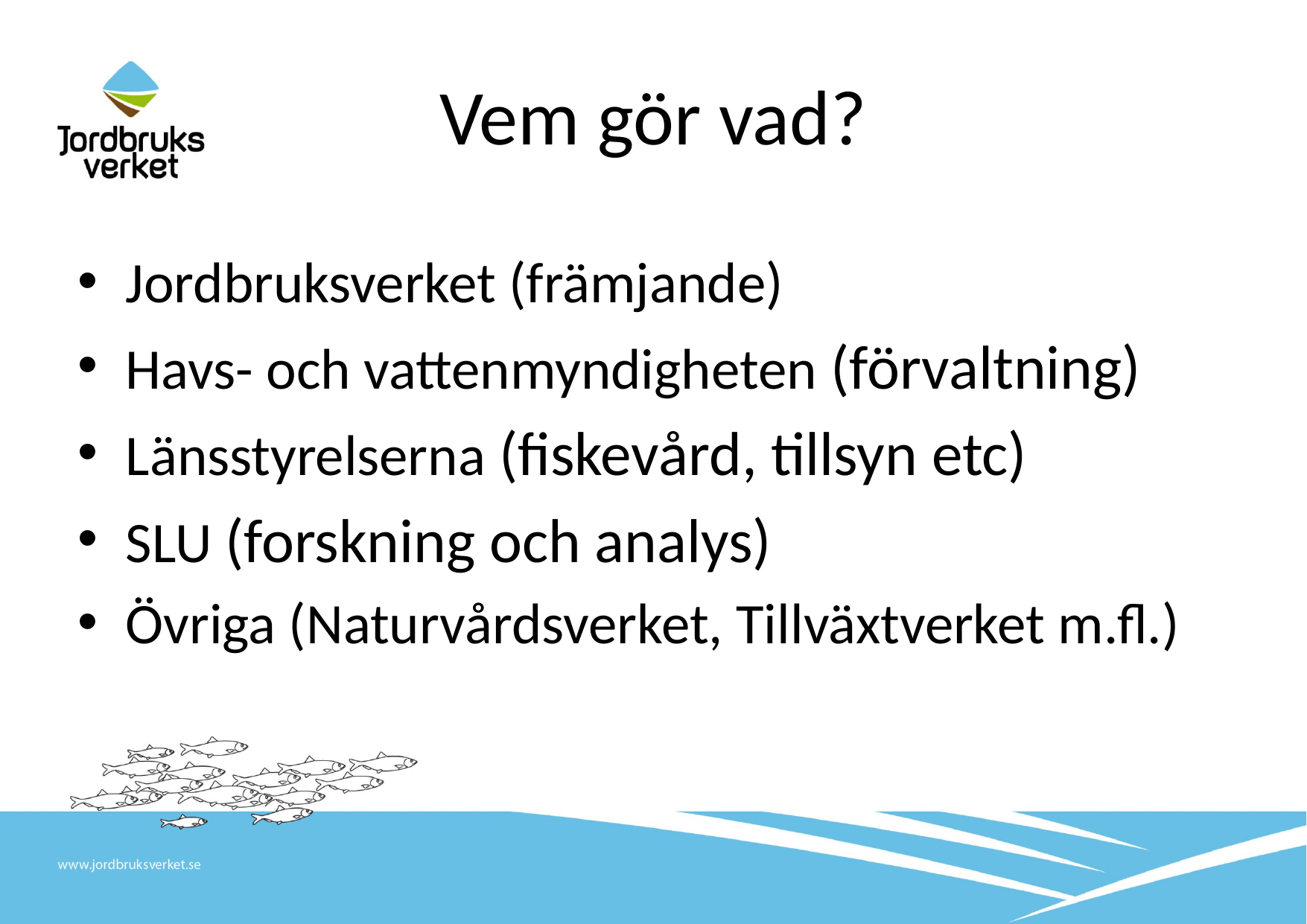

# Vem gör vad?
Jordbruksverket (främjande)
Havs- och vattenmyndigheten (förvaltning)
Länsstyrelserna (fiskevård, tillsyn etc)
SLU (forskning och analys)
Övriga (Naturvårdsverket, Tillväxtverket m.fl.)